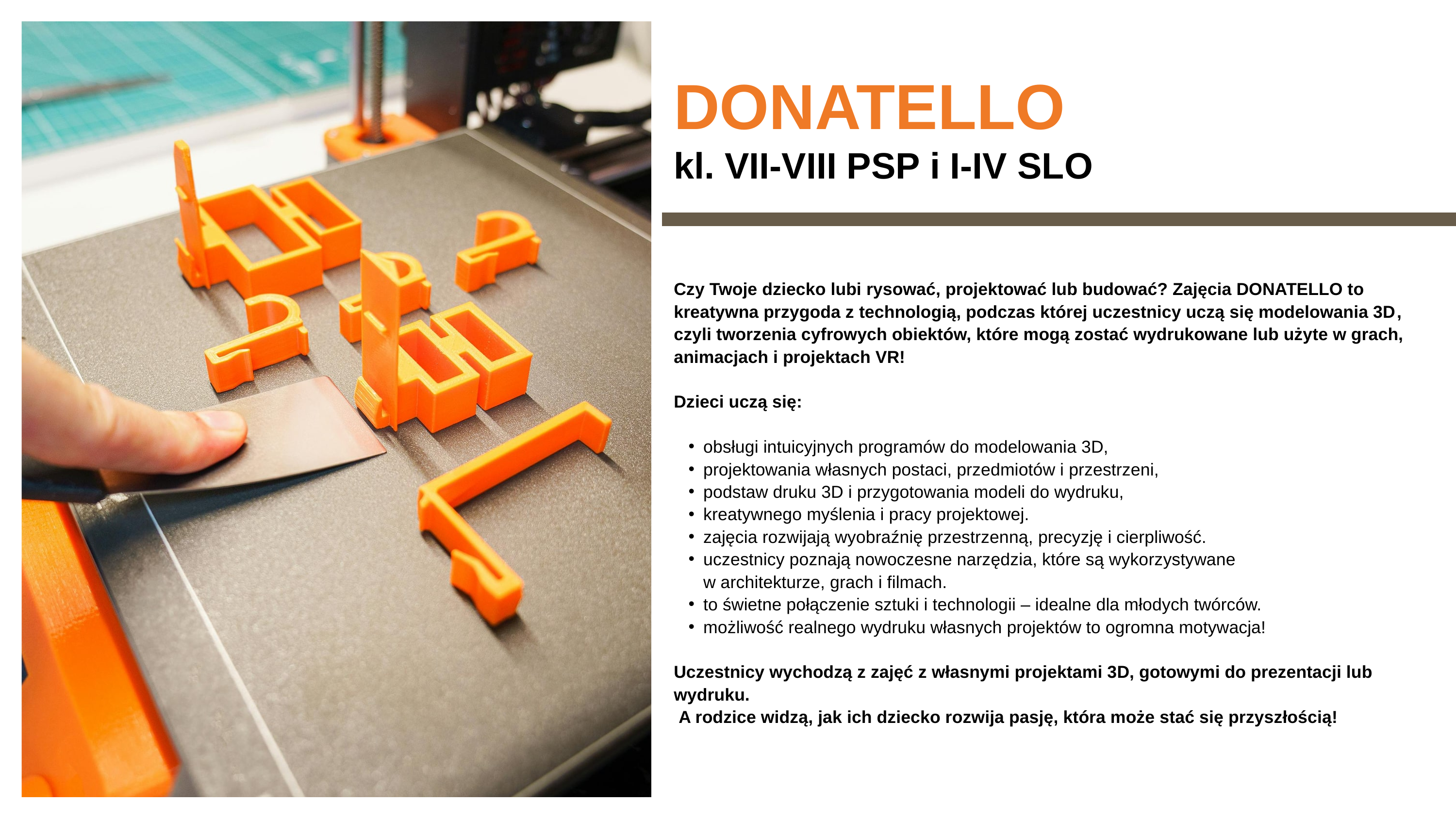

DONATELLO
kl. VII-VIII PSP i I-IV SLO

Czy Twoje dziecko lubi rysować, projektować lub budować? Zajęcia DONATELLO to kreatywna przygoda z technologią, podczas której uczestnicy uczą się modelowania 3D, czyli tworzenia cyfrowych obiektów, które mogą zostać wydrukowane lub użyte w grach, animacjach i projektach VR!

Dzieci uczą się:

obsługi intuicyjnych programów do modelowania 3D,
projektowania własnych postaci, przedmiotów i przestrzeni,
podstaw druku 3D i przygotowania modeli do wydruku,
kreatywnego myślenia i pracy projektowej.
zajęcia rozwijają wyobraźnię przestrzenną, precyzję i cierpliwość.
uczestnicy poznają nowoczesne narzędzia, które są wykorzystywane
w architekturze, grach i filmach.
to świetne połączenie sztuki i technologii – idealne dla młodych twórców.
możliwość realnego wydruku własnych projektów to ogromna motywacja!

Uczestnicy wychodzą z zajęć z własnymi projektami 3D, gotowymi do prezentacji lub wydruku.
 A rodzice widzą, jak ich dziecko rozwija pasję, która może stać się przyszłością!